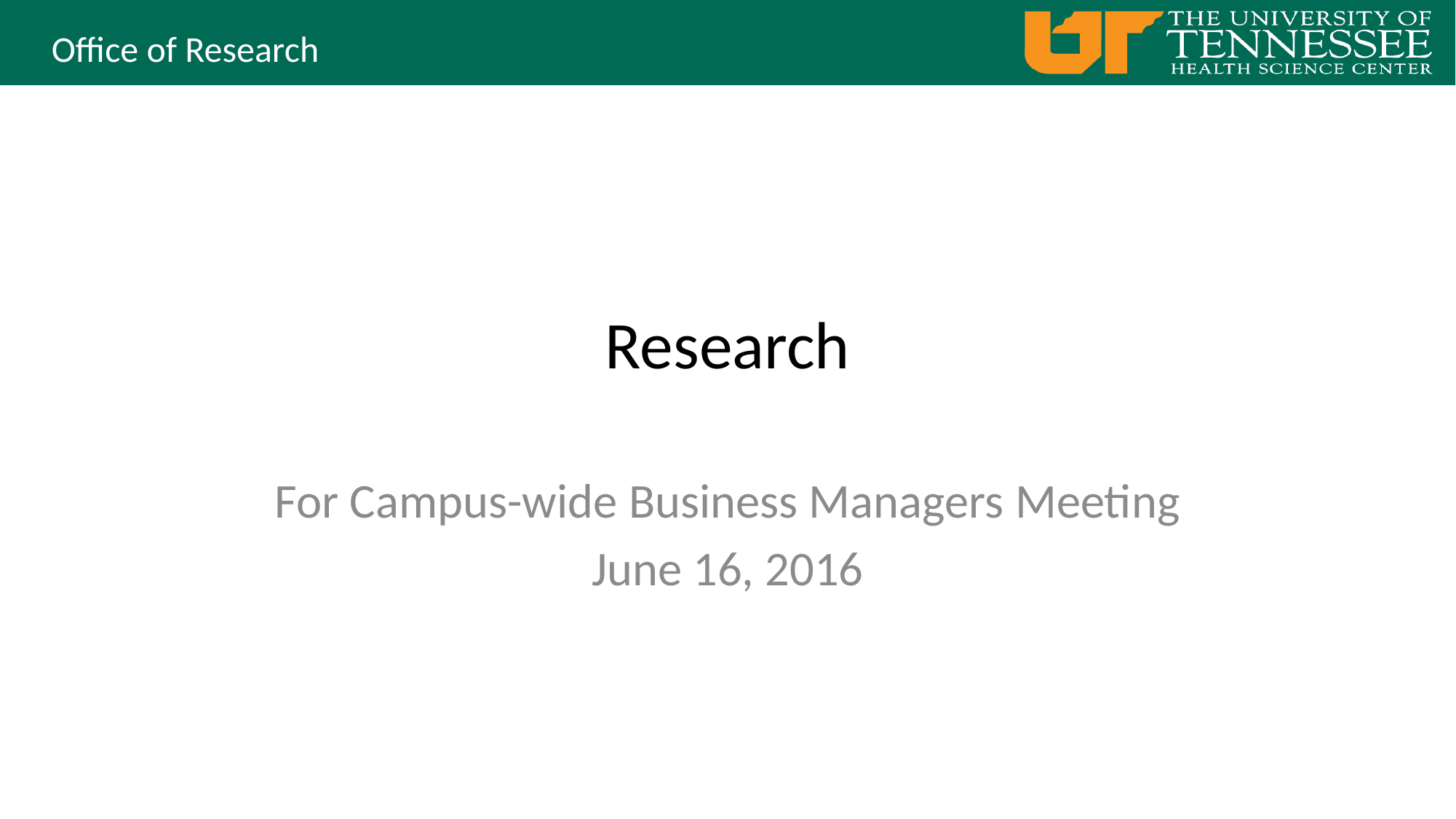

# Research
For Campus-wide Business Managers Meeting
June 16, 2016